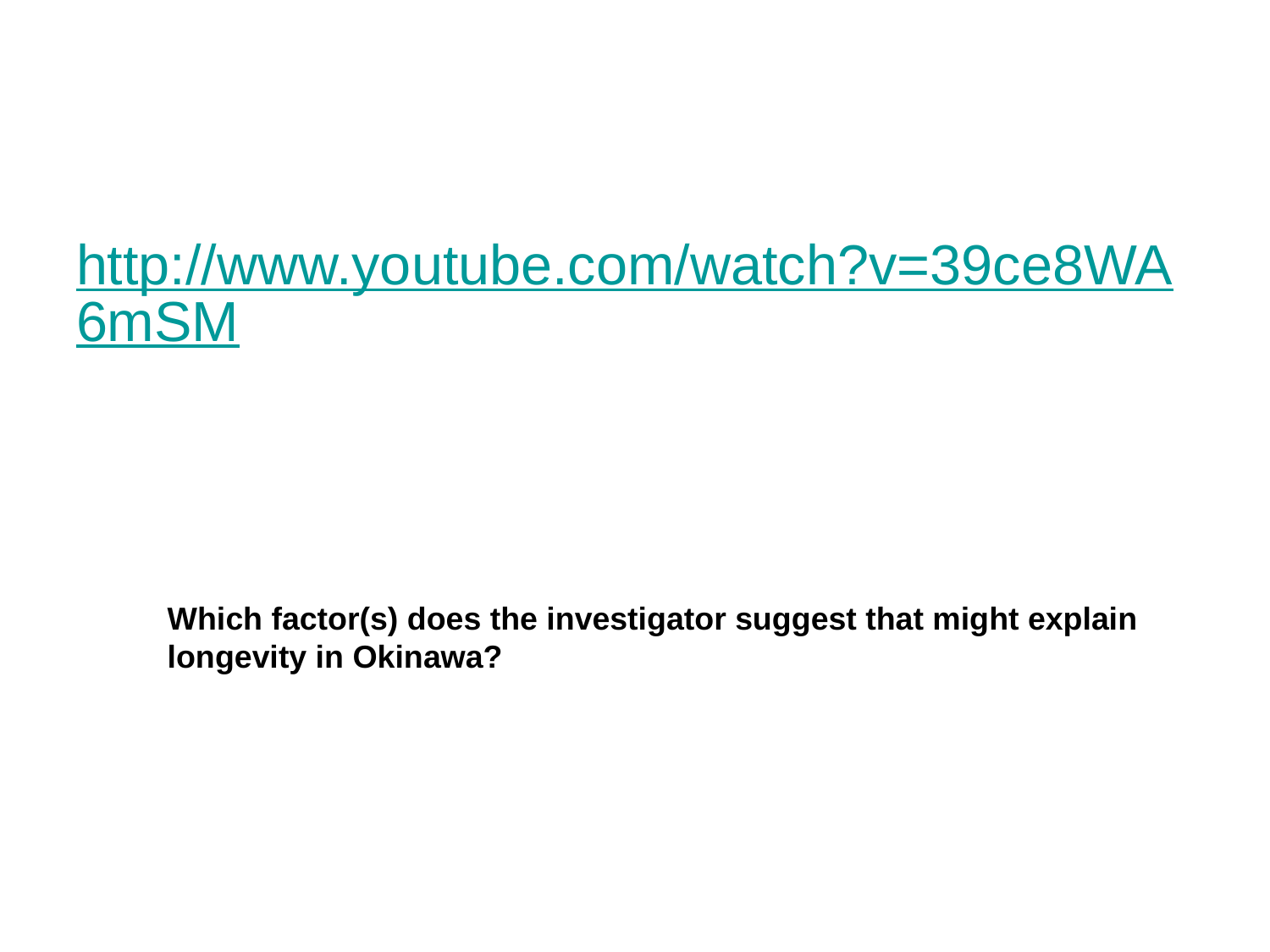

http://www.youtube.com/watch?v=39ce8WA6mSM
Which factor(s) does the investigator suggest that might explain
longevity in Okinawa?